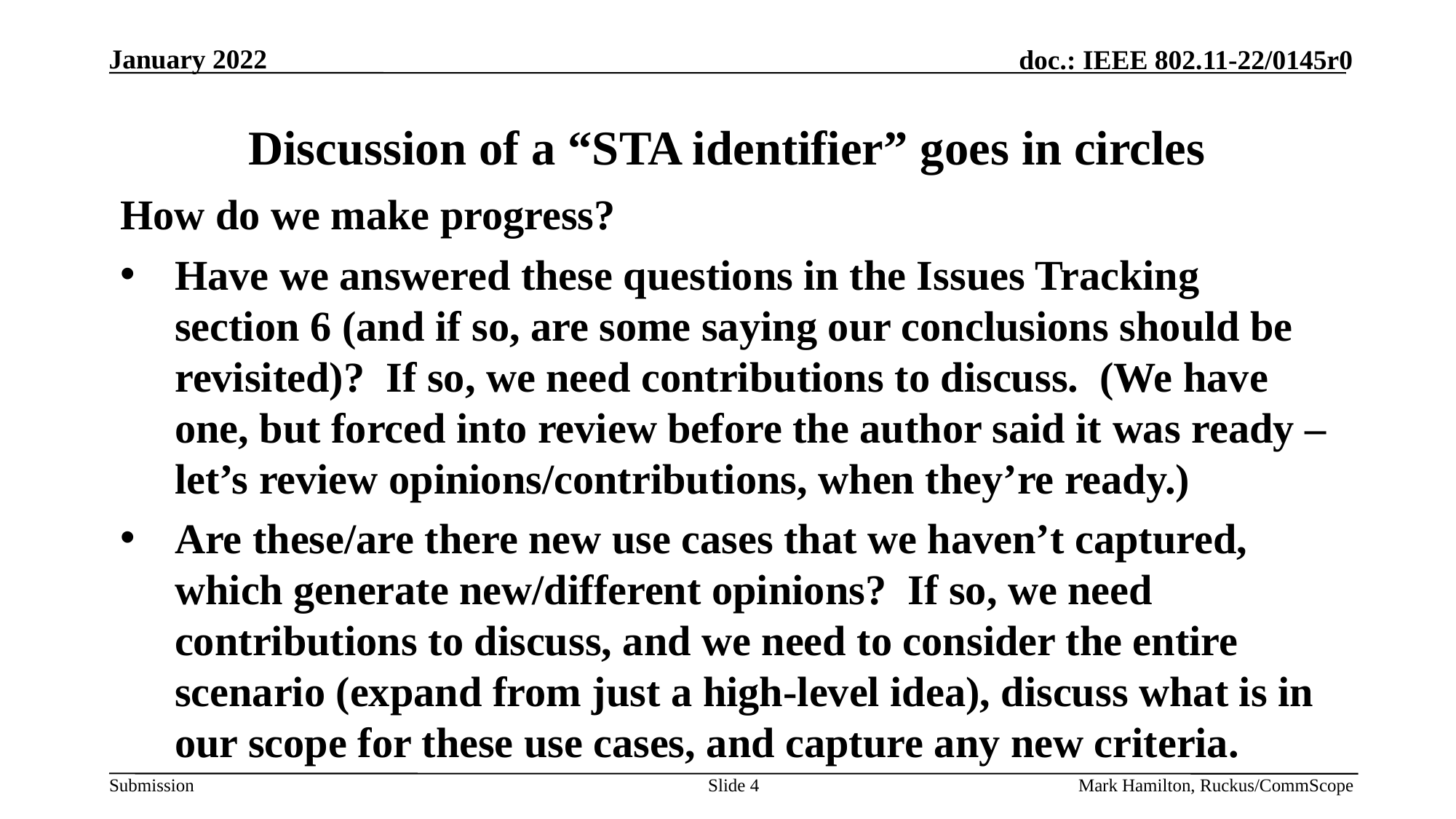

# Discussion of a “STA identifier” goes in circles
How do we make progress?
Have we answered these questions in the Issues Tracking section 6 (and if so, are some saying our conclusions should be revisited)?  If so, we need contributions to discuss.  (We have one, but forced into review before the author said it was ready – let’s review opinions/contributions, when they’re ready.)
Are these/are there new use cases that we haven’t captured, which generate new/different opinions?  If so, we need contributions to discuss, and we need to consider the entire scenario (expand from just a high-level idea), discuss what is in our scope for these use cases, and capture any new criteria.

Slide 4